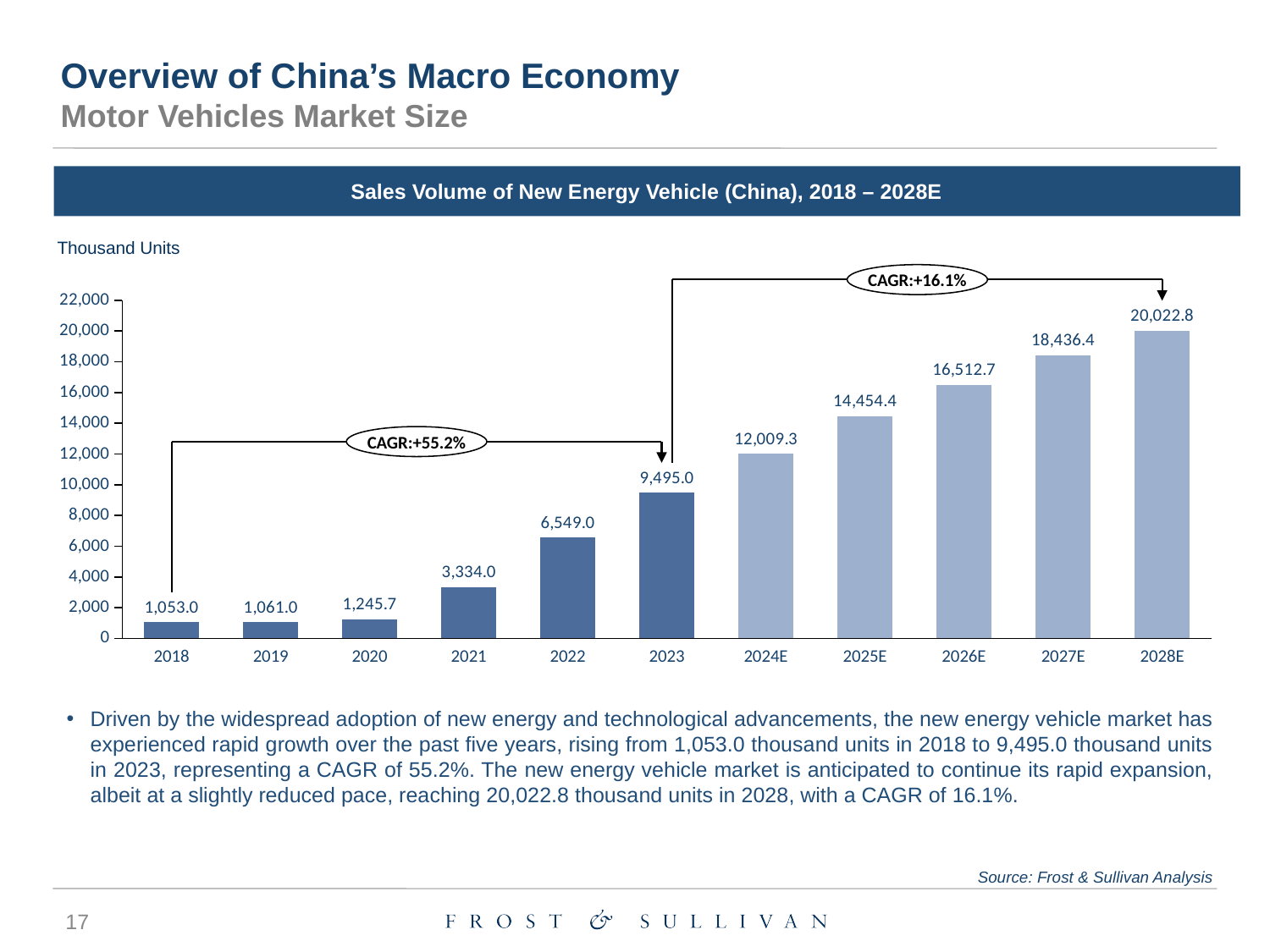

Overview of China’s Macro Economy
Motor Vehicles Market Size
Sales Volume of New Energy Vehicle (China), 2018 – 2028E
Thousand Units
CAGR:+16.1%

### Chart

| Category |  |
|---|---|
CAGR:+55.2%
Driven by the widespread adoption of new energy and technological advancements, the new energy vehicle market has experienced rapid growth over the past five years, rising from 1,053.0 thousand units in 2018 to 9,495.0 thousand units in 2023, representing a CAGR of 55.2%. The new energy vehicle market is anticipated to continue its rapid expansion, albeit at a slightly reduced pace, reaching 20,022.8 thousand units in 2028, with a CAGR of 16.1%.
2018
2019
2020
2021
2022
2023
2024E
2025E
2026E
2027E
2028E
Source: Frost & Sullivan Analysis
17